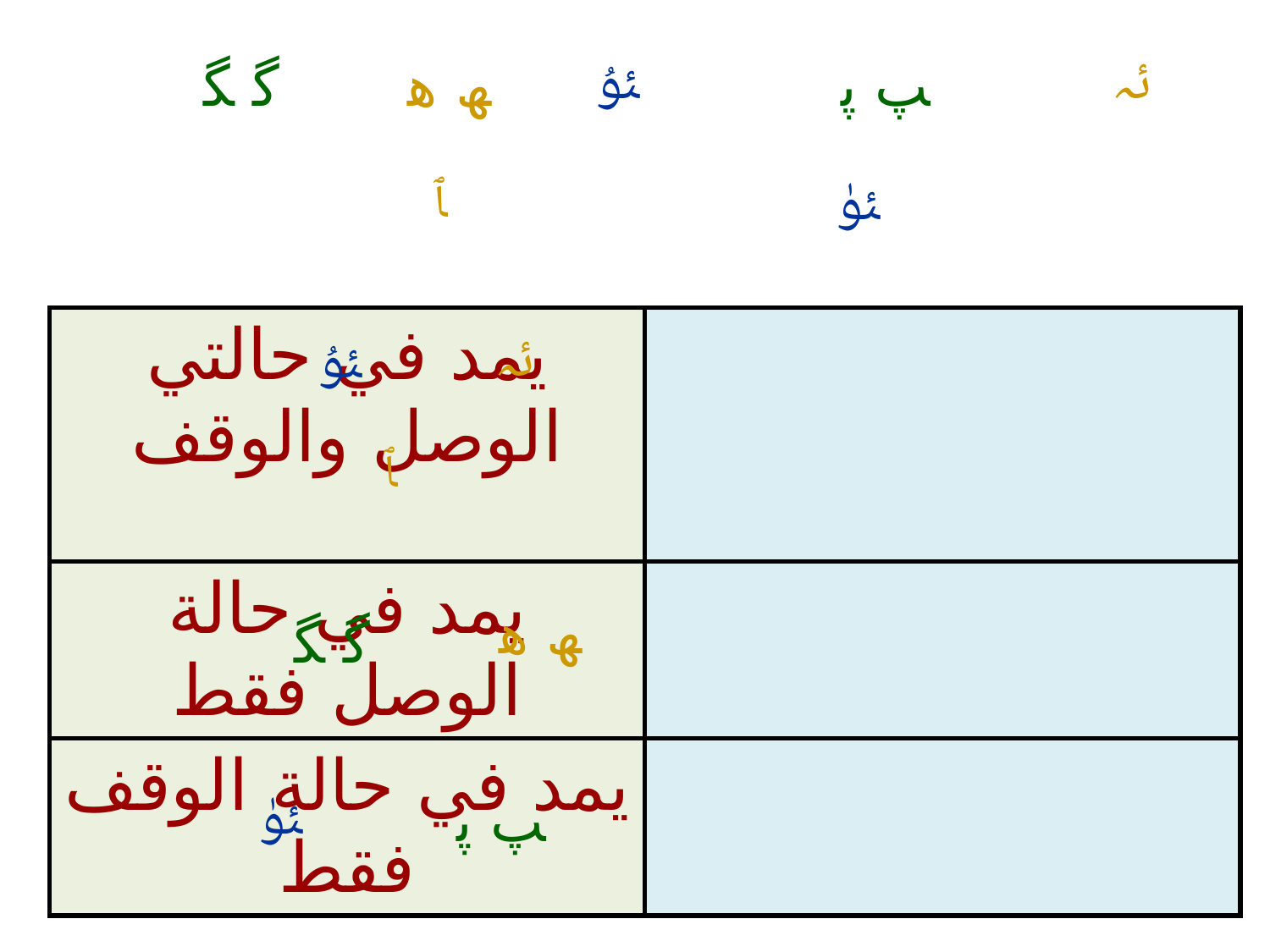

ﮔ ﮕ
ﮫ ﮬ
ﯱ
ﭗ ﭘ
ﯬ
ﭑ
ﯵ
ﯬ
ﯱ
| يمد في حالتي الوصل والوقف |  |
| --- | --- |
| يمد في حالة الوصل فقط |  |
| يمد في حالة الوقف فقط |  |
ﭑ
ﮫ ﮬ
ﮔ ﮕ
ﯵ
ﭗ ﭘ